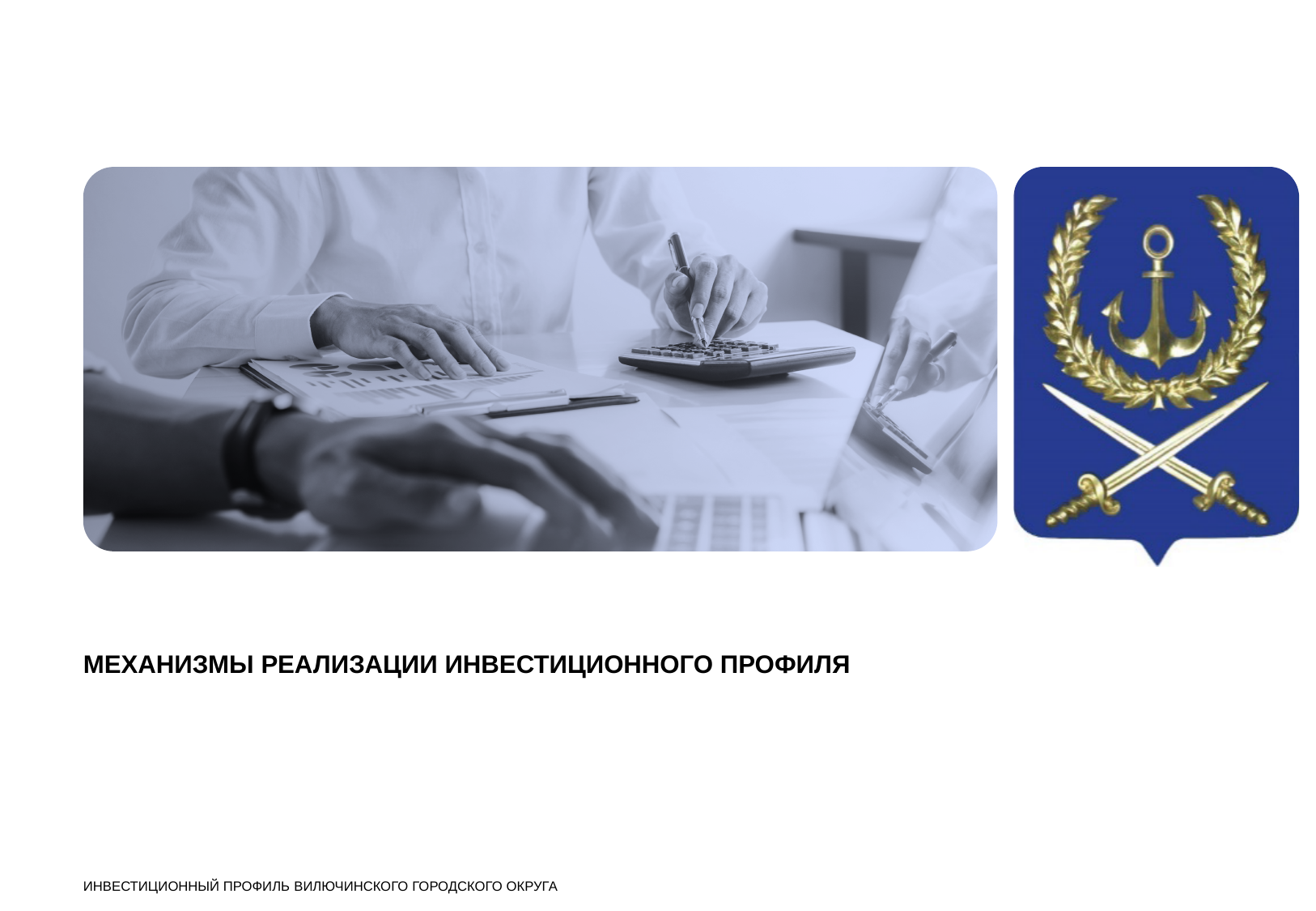

МЕХАНИЗМЫ РЕАЛИЗАЦИИ ИНВЕСТИЦИОННОГО ПРОФИЛЯ
ИНВЕСТИЦИОННЫЙ ПРОФИЛЬ ВИЛЮЧИНСКОГО ГОРОДСКОГО ОКРУГА